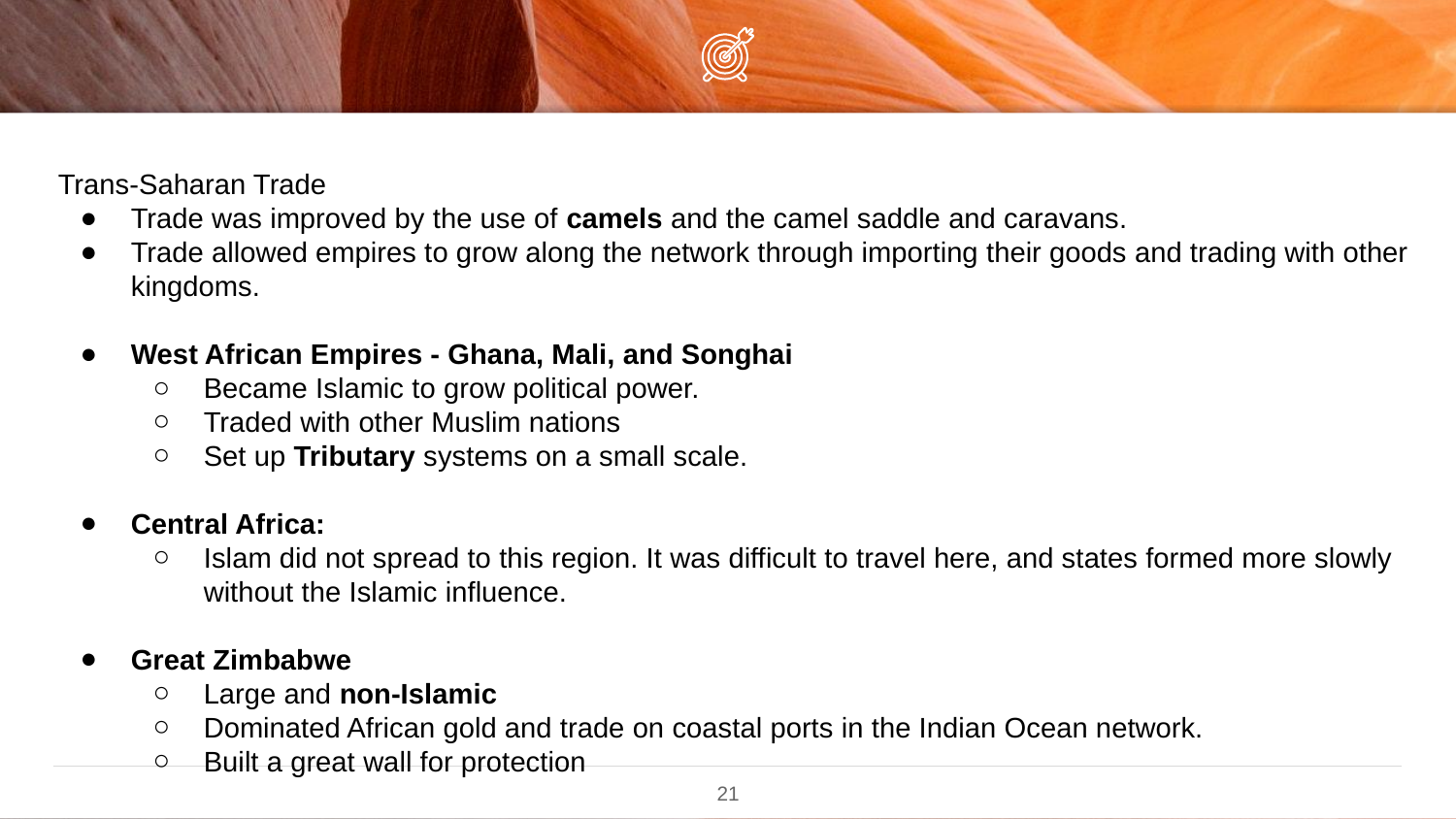

Trans-Saharan Trade
Trade was improved by the use of camels and the camel saddle and caravans.
Trade allowed empires to grow along the network through importing their goods and trading with other kingdoms.

West African Empires - Ghana, Mali, and Songhai
Became Islamic to grow political power.
Traded with other Muslim nations
Set up Tributary systems on a small scale.

Central Africa:
Islam did not spread to this region. It was difficult to travel here, and states formed more slowly without the Islamic influence.

Great Zimbabwe
Large and non-Islamic
Dominated African gold and trade on coastal ports in the Indian Ocean network.
Built a great wall for protection
21